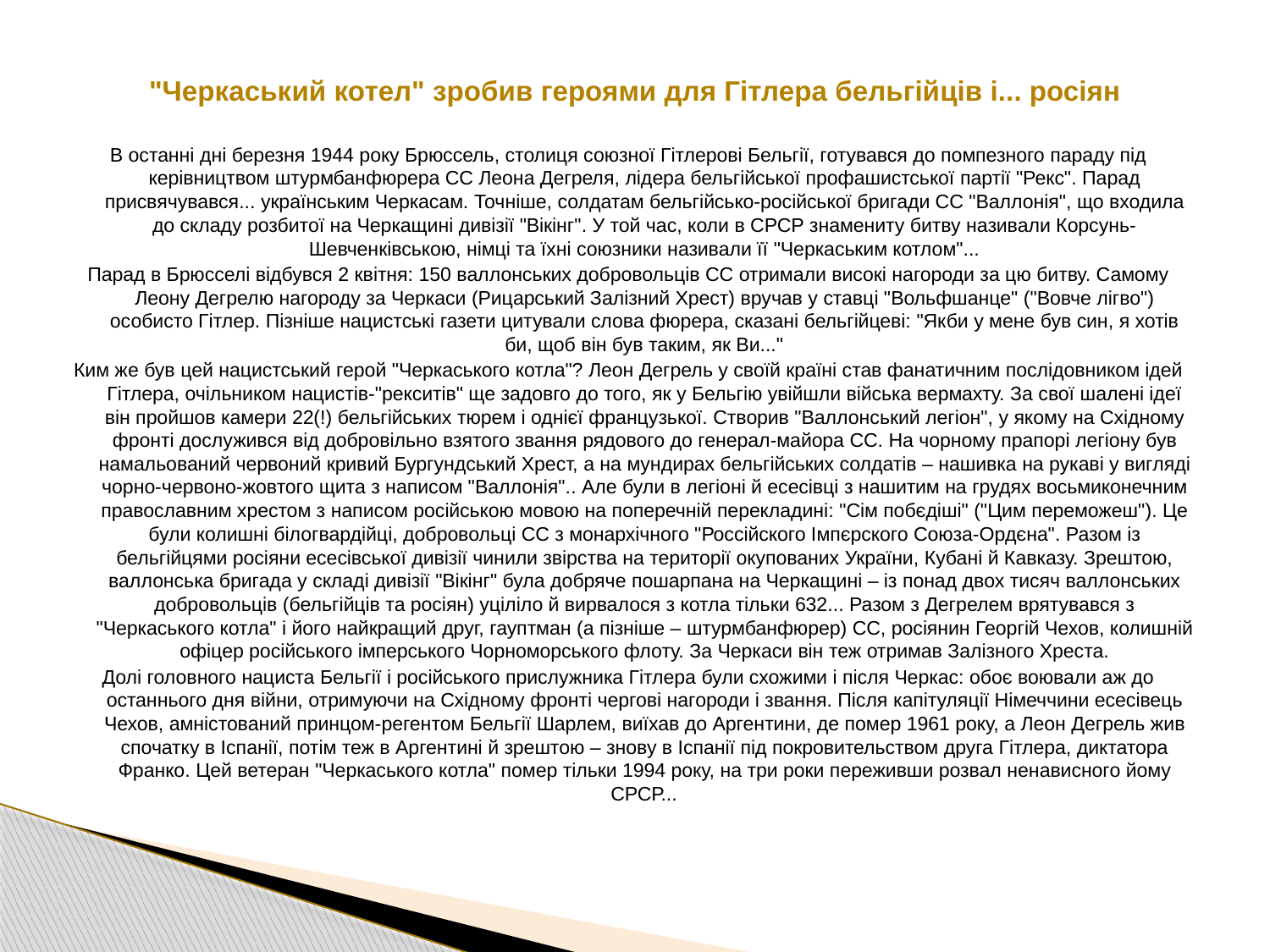

# "Черкаський котел" зробив героями для Гітлера бельгійців і... росіян
В останні дні березня 1944 року Брюссель, столиця союзної Гітлерові Бельгії, готувався до помпезного параду під керівництвом штурмбанфюрера СС Леона Дегреля, лідера бельгійської профашистської партії "Рекс". Парад присвячувався... українським Черкасам. Точніше, солдатам бельгійсько-російської бригади СС "Валлонія", що входила до складу розбитої на Черкащині дивізії "Вікінг". У той час, коли в СРСР знамениту битву називали Корсунь-Шевченківською, німці та їхні союзники називали її "Черкаським котлом"...
Парад в Брюсселі відбувся 2 квітня: 150 валлонських добровольців СС отримали високі нагороди за цю битву. Самому Леону Дегрелю нагороду за Черкаси (Рицарський Залізний Хрест) вручав у ставці "Вольфшанце" ("Вовче лігво") особисто Гітлер. Пізніше нацистські газети цитували слова фюрера, сказані бельгійцеві: "Якби у мене був син, я хотів би, щоб він був таким, як Ви..."
Ким же був цей нацистський герой "Черкаського котла"? Леон Дегрель у своїй країні став фанатичним послідовником ідей Гітлера, очільником нацистів-"рекситів" ще задовго до того, як у Бельгію увійшли війська вермахту. За свої шалені ідеї він пройшов камери 22(!) бельгійських тюрем і однієї французької. Створив "Валлонський легіон", у якому на Східному фронті дослужився від добровільно взятого звання рядового до генерал-майора СС. На чорному прапорі легіону був намальований червоний кривий Бургундський Хрест, а на мундирах бельгійських солдатів – нашивка на рукаві у вигляді чорно-червоно-жовтого щита з написом "Валлонія".. Але були в легіоні й есесівці з нашитим на грудях восьмиконечним православним хрестом з написом російською мовою на поперечній перекладині: "Сім побєдіші" ("Цим переможеш"). Це були колишні білогвардійці, добровольці СС з монархічного "Россійского Імпєрского Союза-Ордєна". Разом із бельгійцями росіяни есесівської дивізії чинили звірства на території окупованих України, Кубані й Кавказу. Зрештою, валлонська бригада у складі дивізії "Вікінг" була добряче пошарпана на Черкащині – із понад двох тисяч валлонських добровольців (бельгійців та росіян) уціліло й вирвалося з котла тільки 632... Разом з Дегрелем врятувався з "Черкаського котла" і його найкращий друг, гауптман (а пізніше – штурмбанфюрер) СС, росіянин Георгій Чехов, колишній офіцер російського імперського Чорноморського флоту. За Черкаси він теж отримав Залізного Хреста.
Долі головного нациста Бельгії і російського прислужника Гітлера були схожими і після Черкас: обоє воювали аж до останнього дня війни, отримуючи на Східному фронті чергові нагороди і звання. Після капітуляції Німеччини есесівець Чехов, амністований принцом-регентом Бельгії Шарлем, виїхав до Аргентини, де помер 1961 року, а Леон Дегрель жив спочатку в Іспанії, потім теж в Аргентині й зрештою – знову в Іспанії під покровительством друга Гітлера, диктатора Франко. Цей ветеран "Черкаського котла" помер тільки 1994 року, на три роки переживши розвал ненависного йому СРСР...